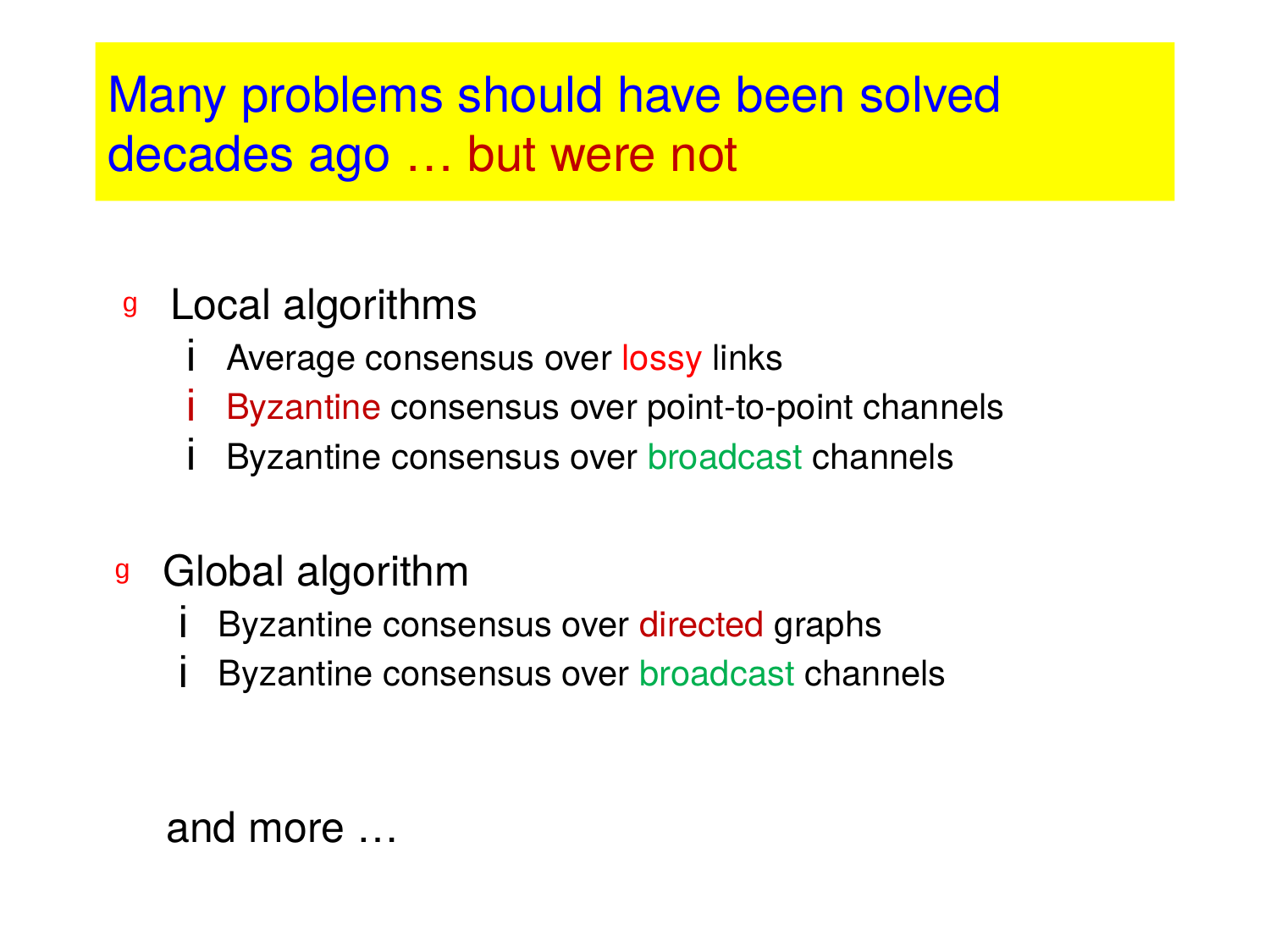

# Many problems should have been solved decades ago … but were not

Local algorithms
Average consensus over lossy links
Byzantine consensus over point-to-point channels
Byzantine consensus over broadcast channels

Global algorithm
Byzantine consensus over directed graphs
Byzantine consensus over broadcast channels

   and more …